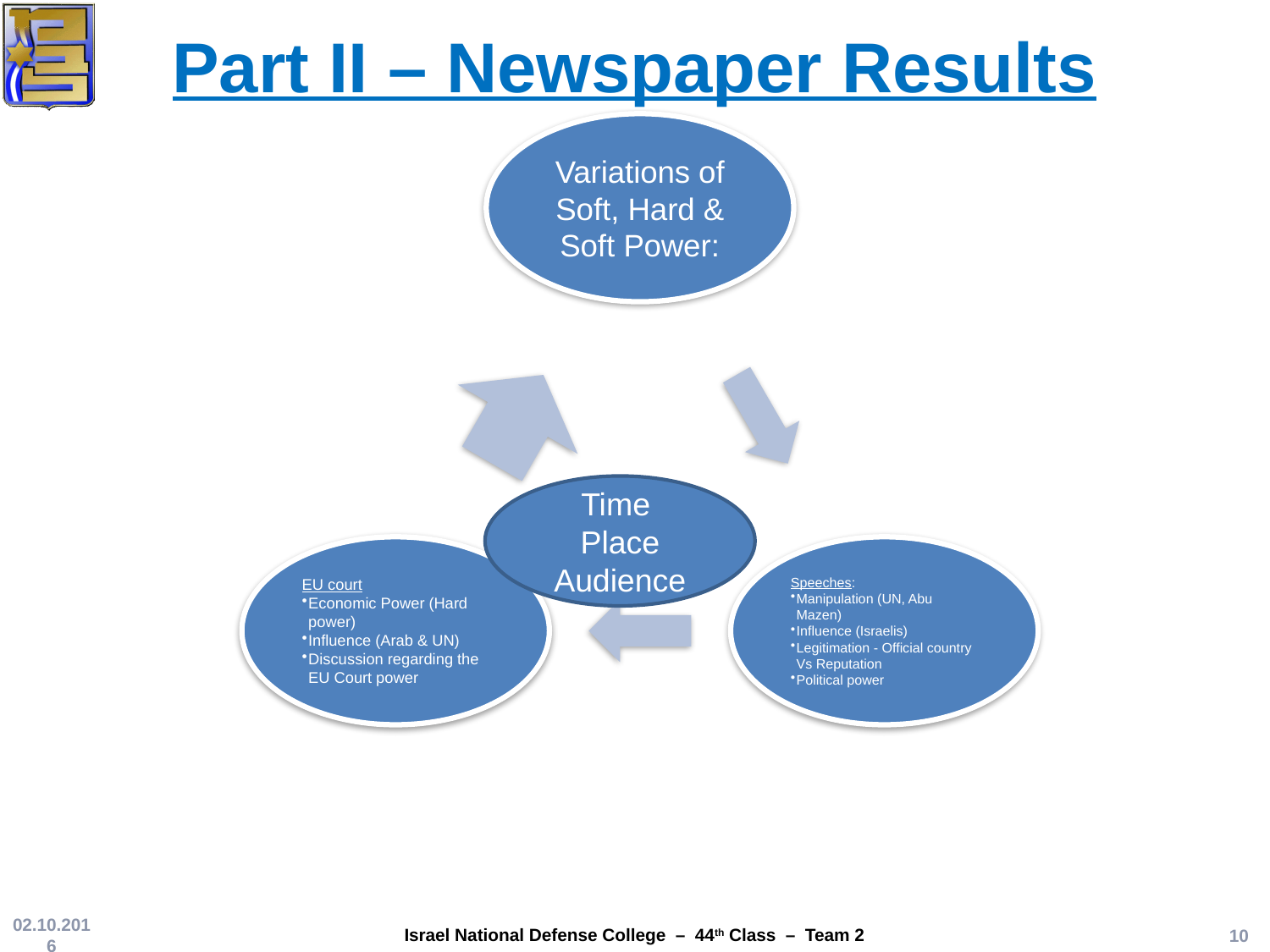

# Part II – Newspaper Results
Variations of Soft, Hard & Soft Power:
Speeches:
Manipulation (UN, Abu Mazen)
Influence (Israelis)
Legitimation - Official country Vs Reputation
Political power
EU court
Economic Power (Hard power)
Discussion regarding the EU Court power
Influence (Arab & UN)
Time
Place
Audience
02.10.2016
10